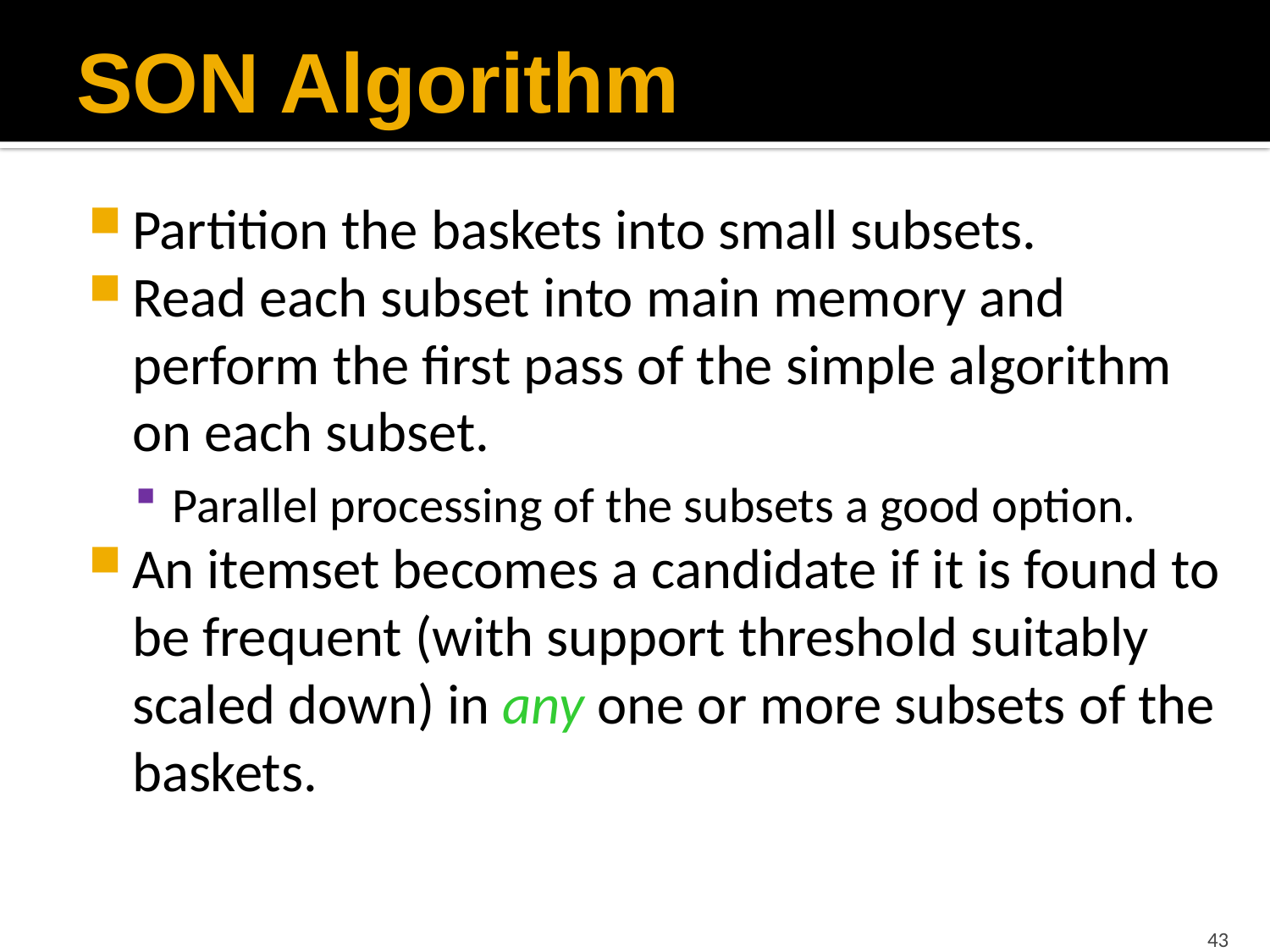

# SON Algorithm
Partition the baskets into small subsets.
Read each subset into main memory and perform the first pass of the simple algorithm on each subset.
Parallel processing of the subsets a good option.
An itemset becomes a candidate if it is found to be frequent (with support threshold suitably scaled down) in any one or more subsets of the baskets.
43